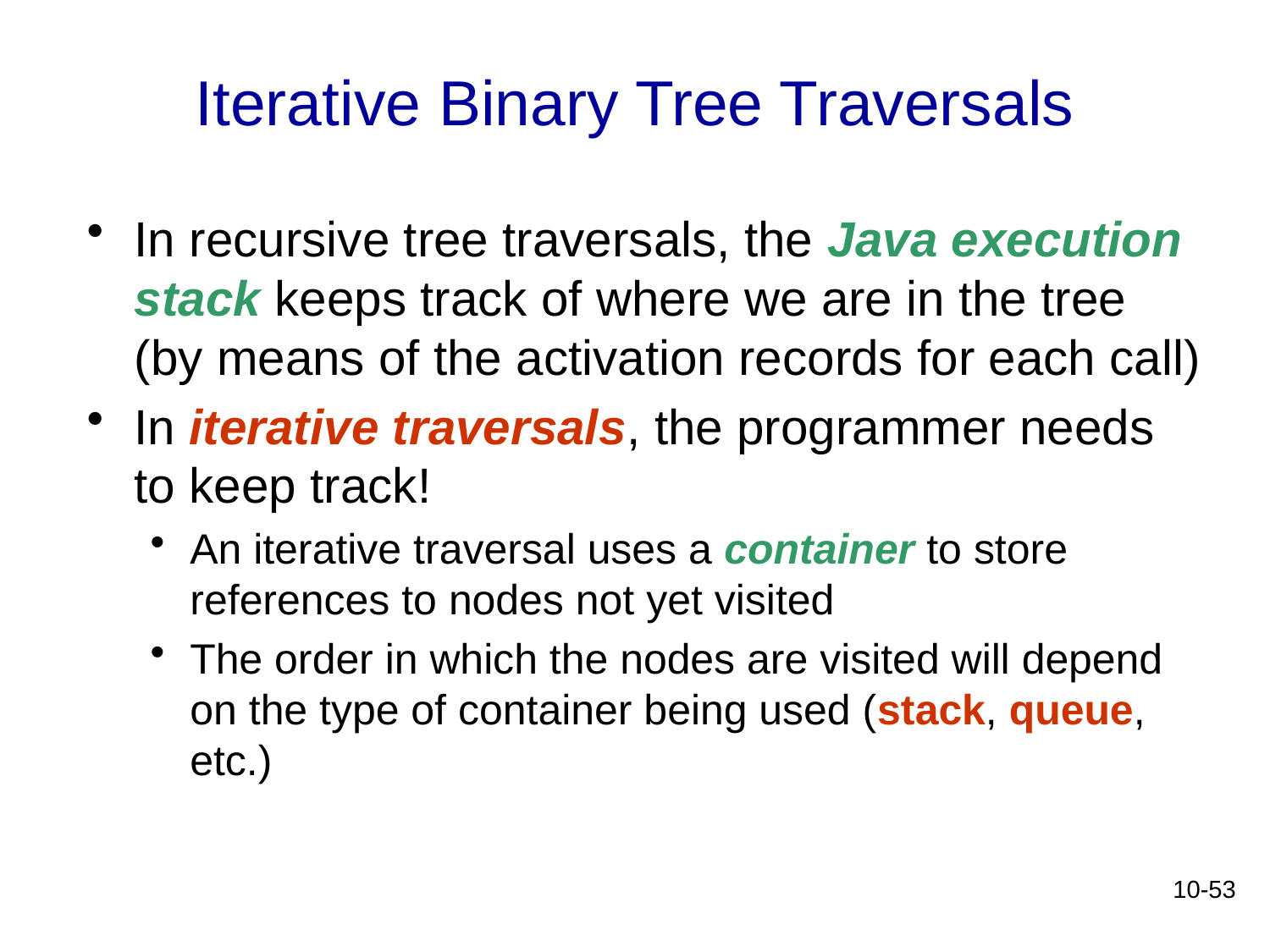

# Iterative Binary Tree Traversals
In recursive tree traversals, the Java execution stack keeps track of where we are in the tree (by means of the activation records for each call)
In iterative traversals, the programmer needs to keep track!
An iterative traversal uses a container to store references to nodes not yet visited
The order in which the nodes are visited will depend on the type of container being used (stack, queue, etc.)
10-53